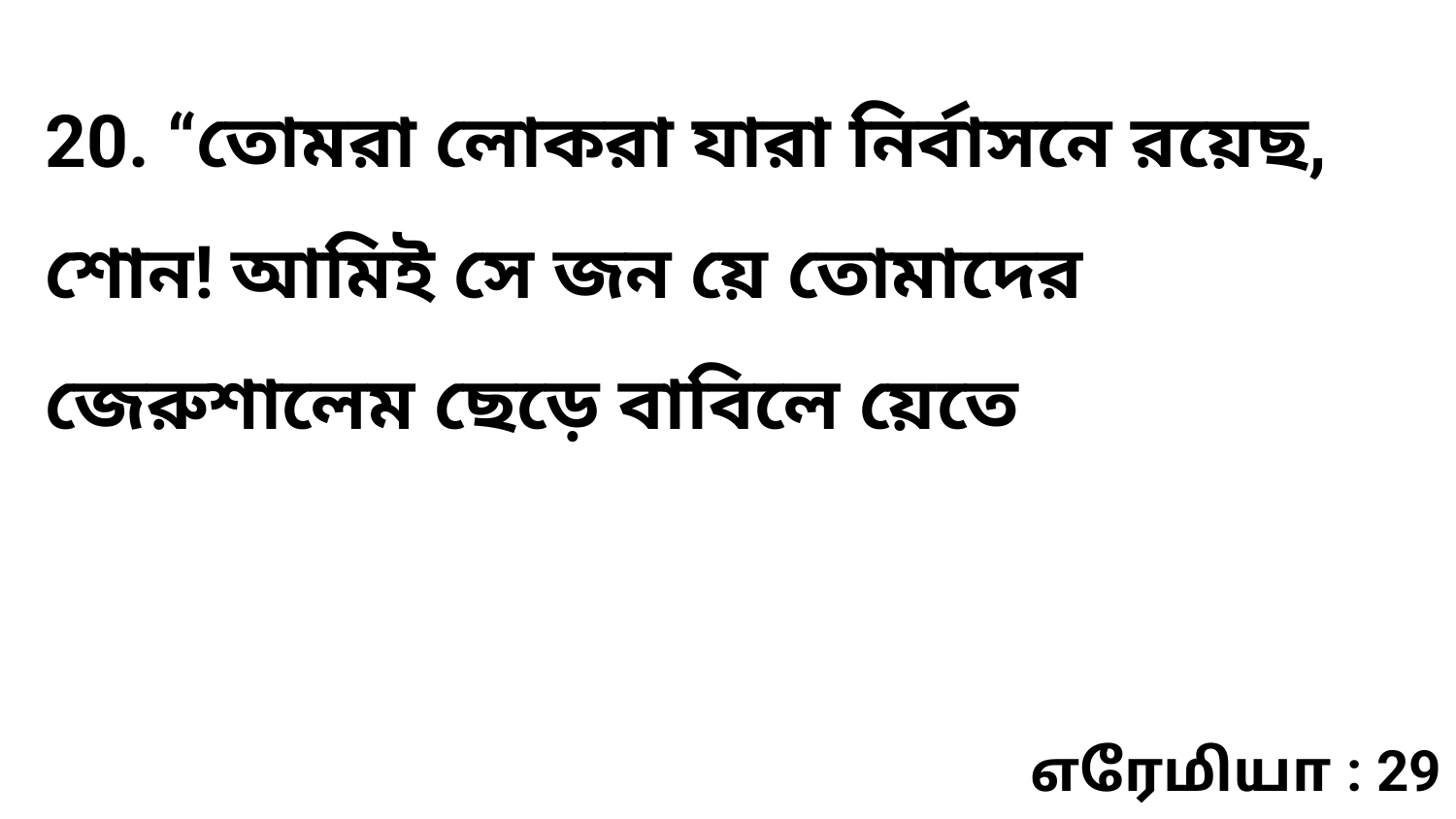

20. “তোমরা লোকরা যারা নির্বাসনে রয়েছ, শোন! আমিই সে জন য়ে তোমাদের জেরুশালেম ছেড়ে বাবিলে য়েতে
எரேமியா : 29